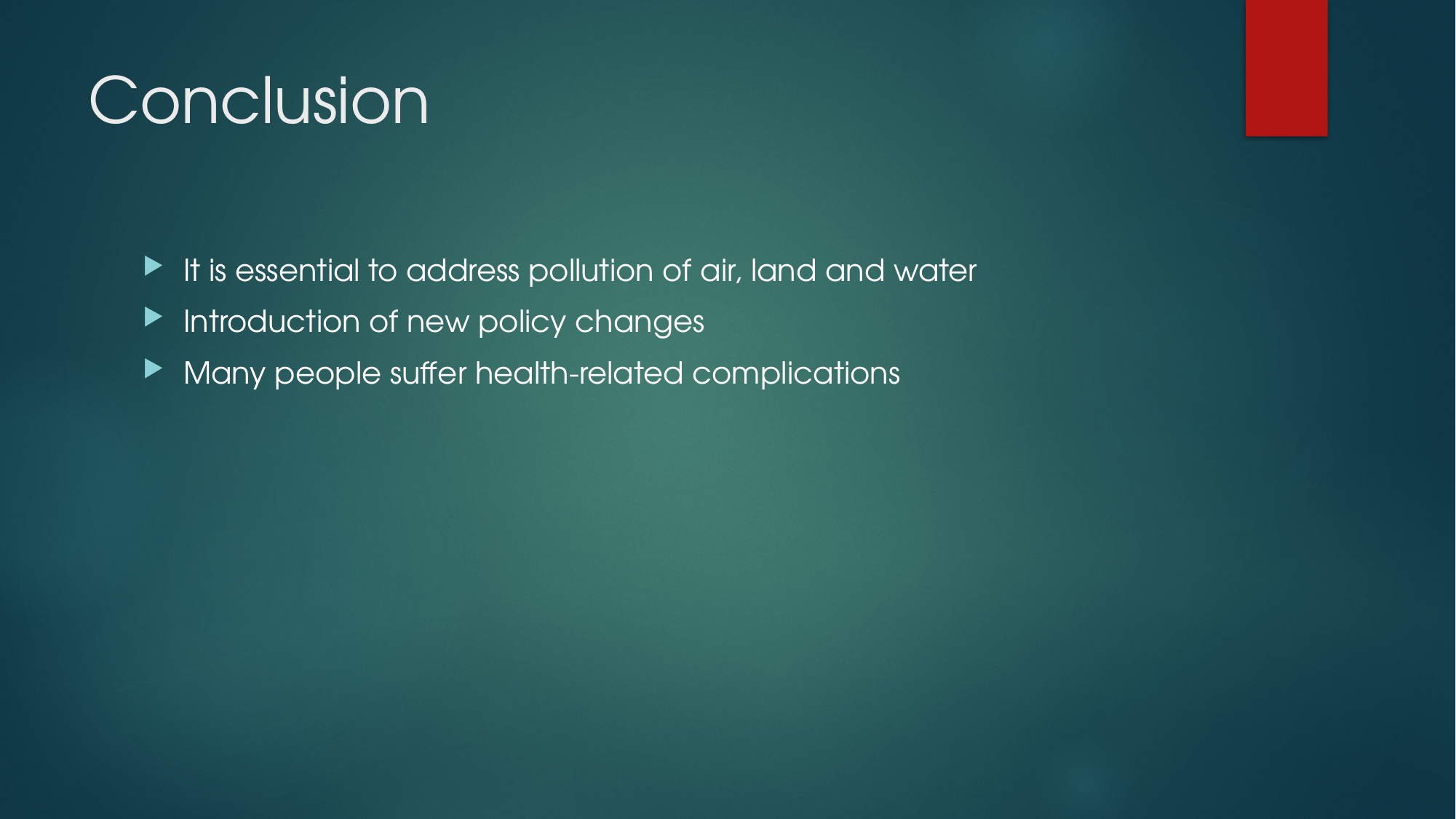

# Conclusion
It is essential to address pollution of air, land and water
Introduction of new policy changes
Many people suffer health-related complications